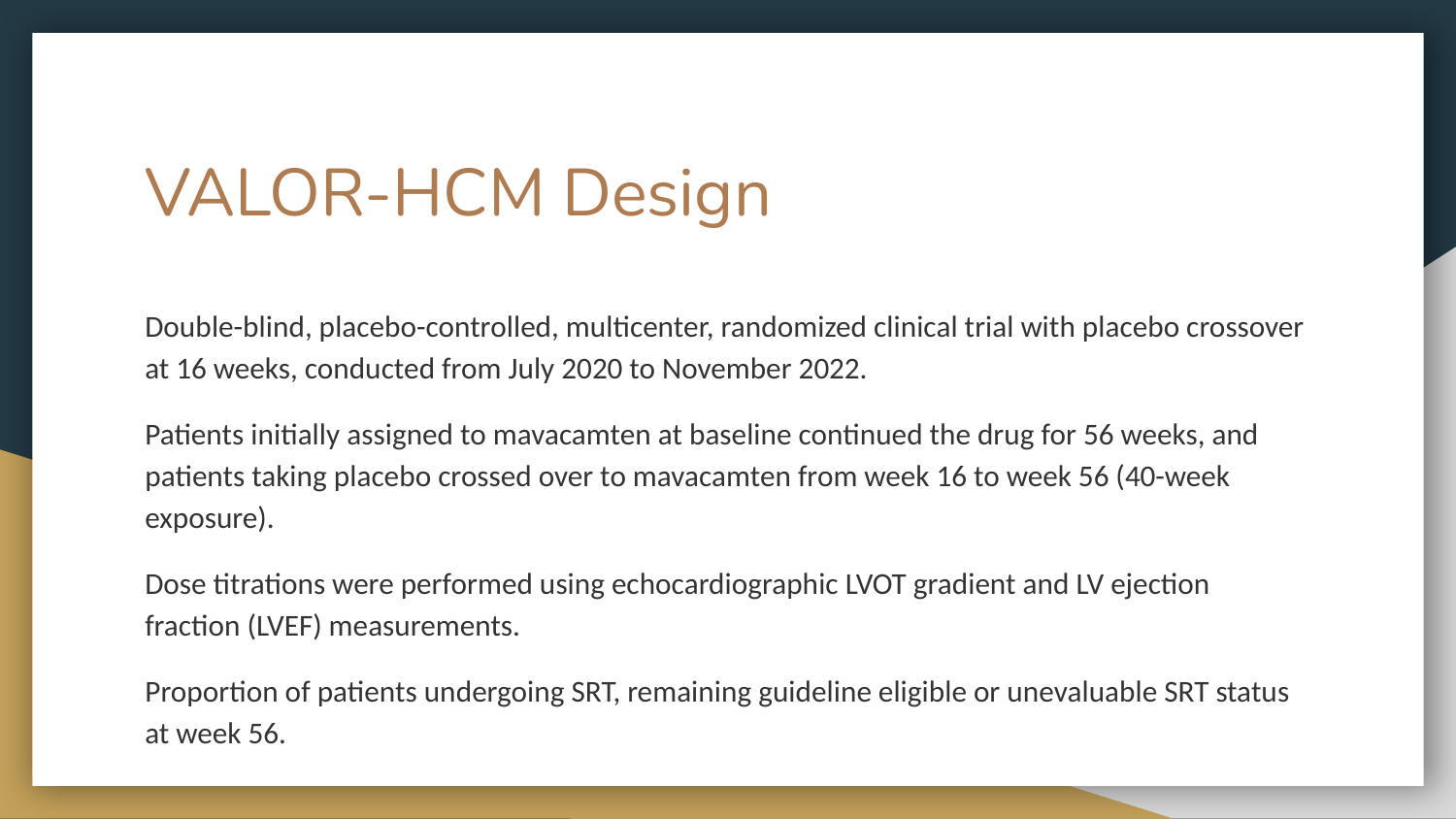

# VALOR-HCM Design
Double-blind, placebo-controlled, multicenter, randomized clinical trial with placebo crossover at 16 weeks, conducted from July 2020 to November 2022.
Patients initially assigned to mavacamten at baseline continued the drug for 56 weeks, and patients taking placebo crossed over to mavacamten from week 16 to week 56 (40-week exposure).
Dose titrations were performed using echocardiographic LVOT gradient and LV ejection fraction (LVEF) measurements.
Proportion of patients undergoing SRT, remaining guideline eligible or unevaluable SRT status at week 56.